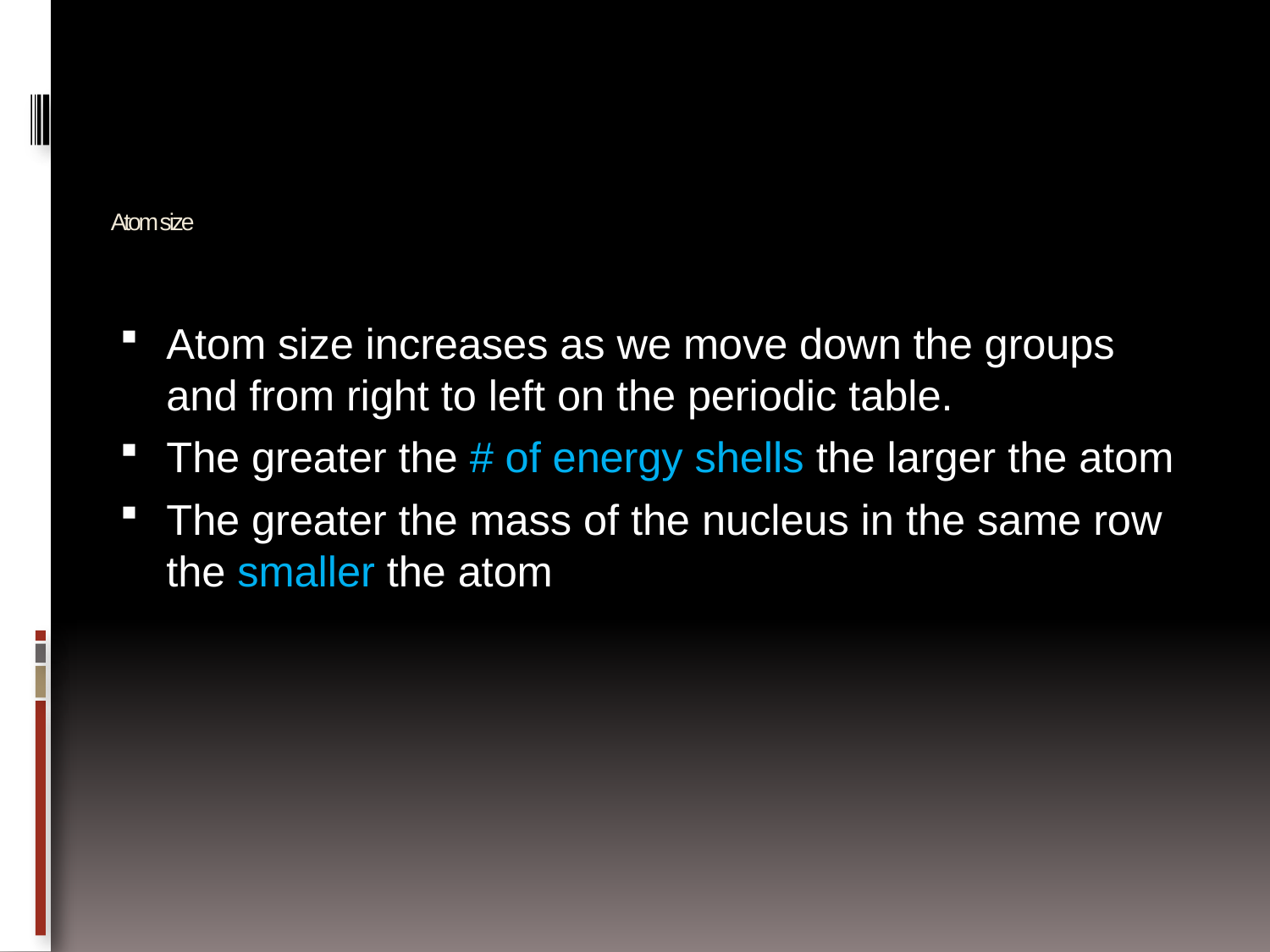

# Atom size
Atom size increases as we move down the groups and from right to left on the periodic table.
The greater the # of energy shells the larger the atom
The greater the mass of the nucleus in the same row the smaller the atom